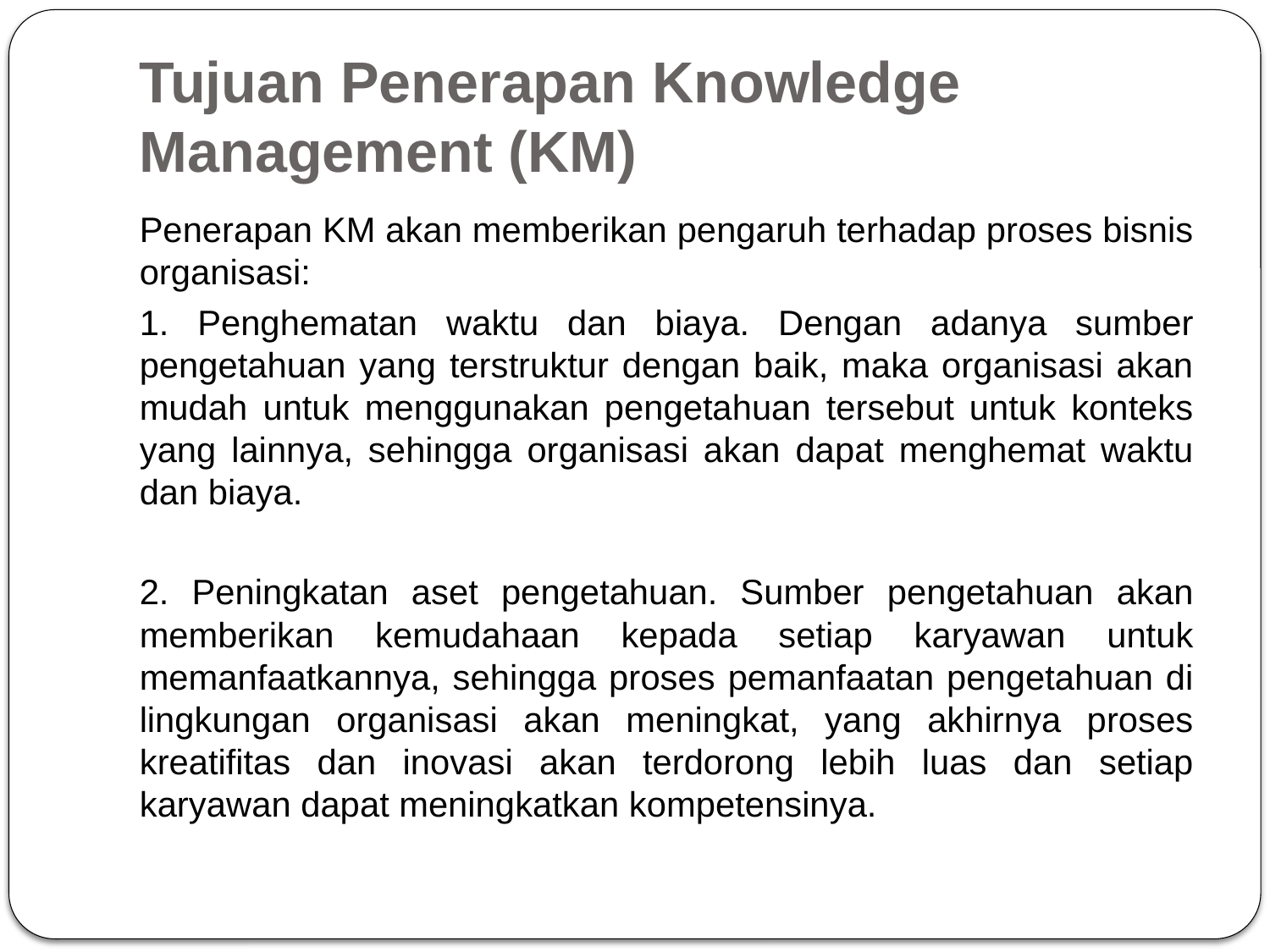

# Tujuan Penerapan Knowledge Management (KM)
Penerapan KM akan memberikan pengaruh terhadap proses bisnis organisasi:
1. Penghematan waktu dan biaya. Dengan adanya sumber pengetahuan yang terstruktur dengan baik, maka organisasi akan mudah untuk menggunakan pengetahuan tersebut untuk konteks yang lainnya, sehingga organisasi akan dapat menghemat waktu dan biaya.

2. Peningkatan aset pengetahuan. Sumber pengetahuan akan memberikan kemudahaan kepada setiap karyawan untuk memanfaatkannya, sehingga proses pemanfaatan pengetahuan di lingkungan organisasi akan meningkat, yang akhirnya proses kreatifitas dan inovasi akan terdorong lebih luas dan setiap karyawan dapat meningkatkan kompetensinya.